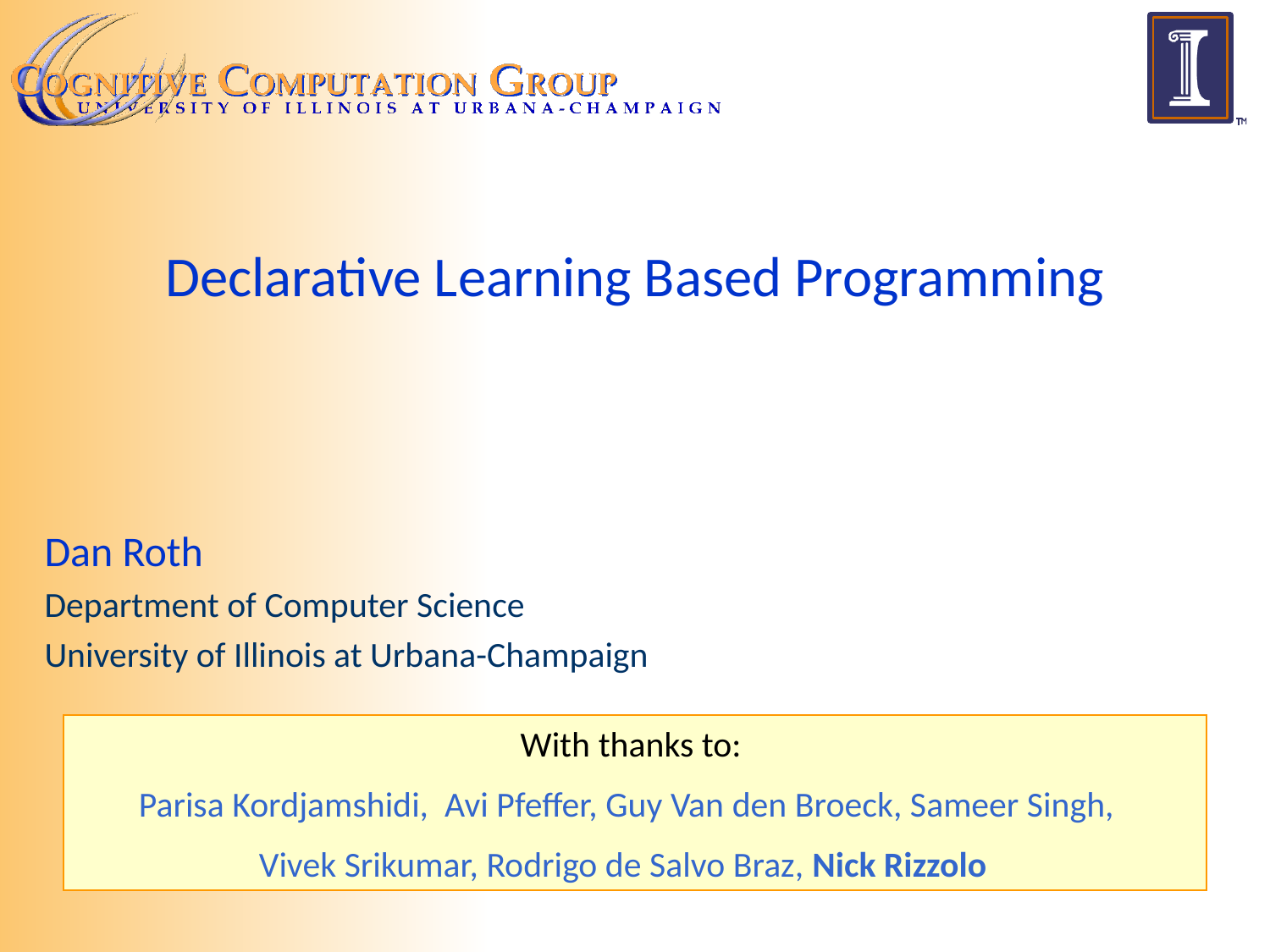

# Declarative Learning Based Programming
Dan Roth
Department of Computer Science
University of Illinois at Urbana-Champaign
With thanks to:
Parisa Kordjamshidi,  Avi Pfeffer, Guy Van den Broeck, Sameer Singh,
Vivek Srikumar, Rodrigo de Salvo Braz, Nick Rizzolo
February 2016
DeBLP, AAAI-16